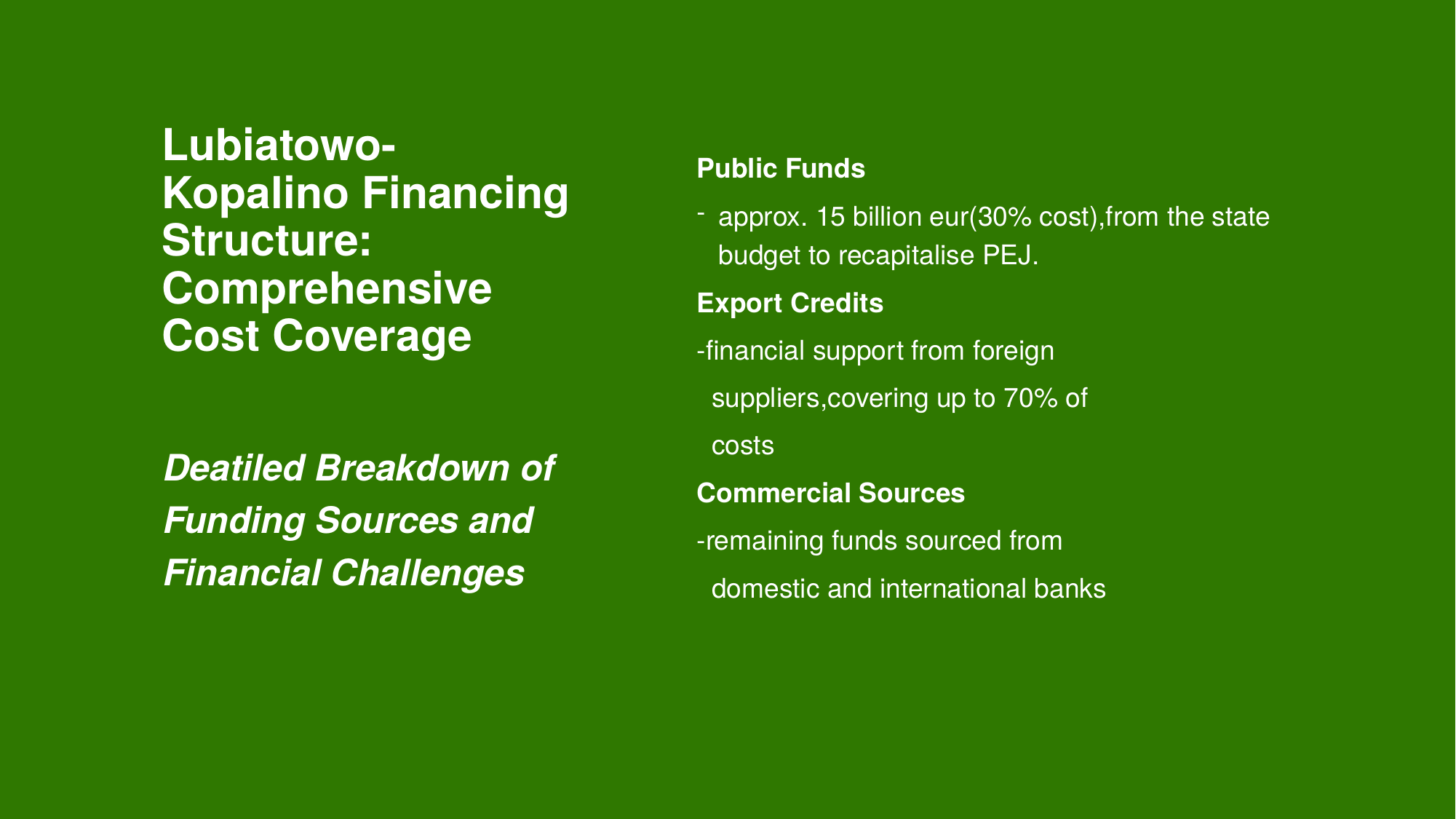

# Lubiatowo-Kopalino Financing Structure: Comprehensive Cost Coverage
Public Funds
approx. 15 billion eur(30% cost),from the state budget to recapitalise PEJ.
Export Credits
-financial support from foreign
  suppliers,covering up to 70% of
  costs
Commercial Sources
-remaining funds sourced from
  domestic and international banks

Deatiled Breakdown of Funding Sources and Financial Challenges